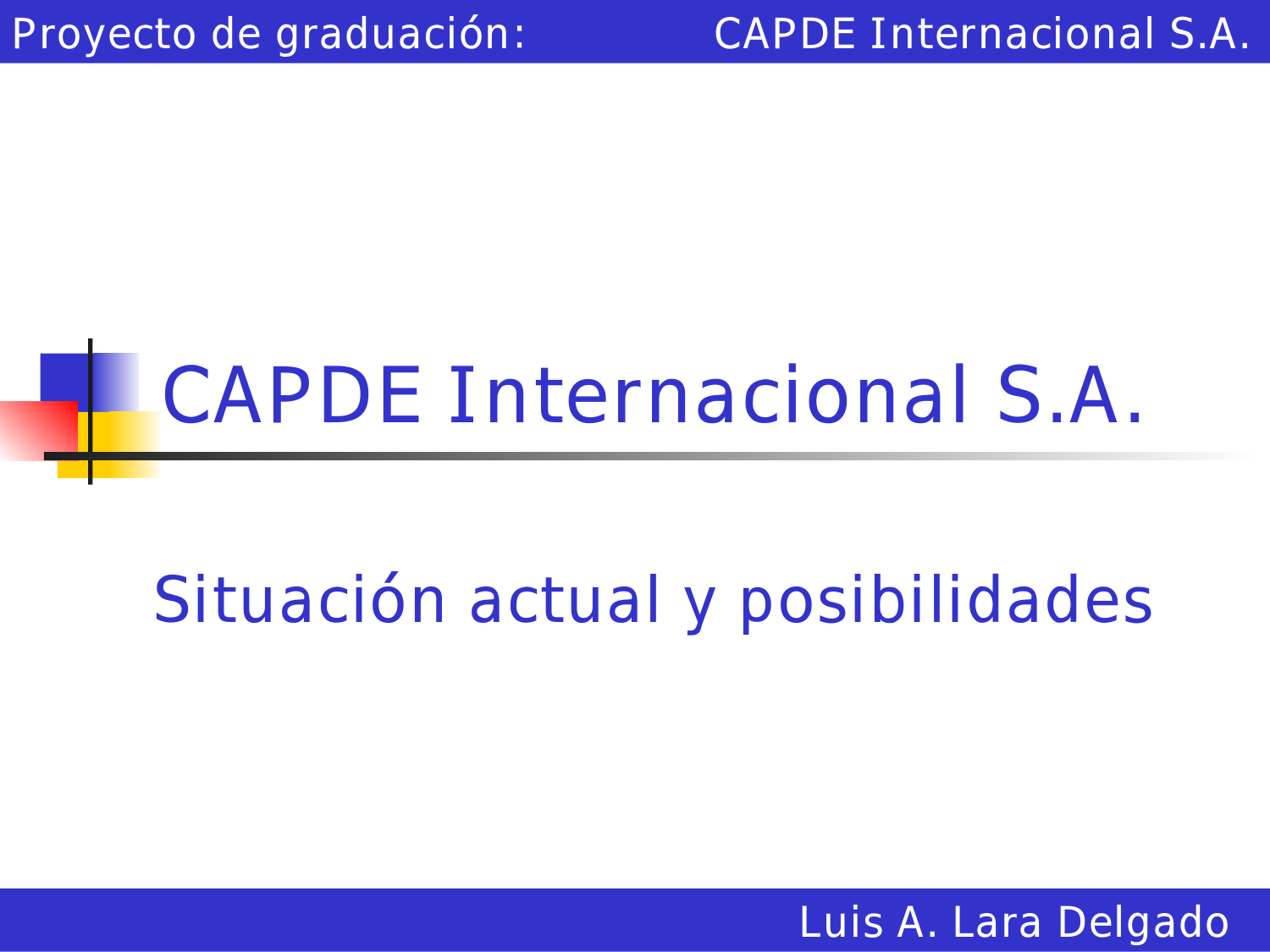

Proyecto de graduación:               CAPDE Internacional S.A.
CAPDE Internacional S.A.

Situación actual y posibilidades
Luis A. Lara Delgado